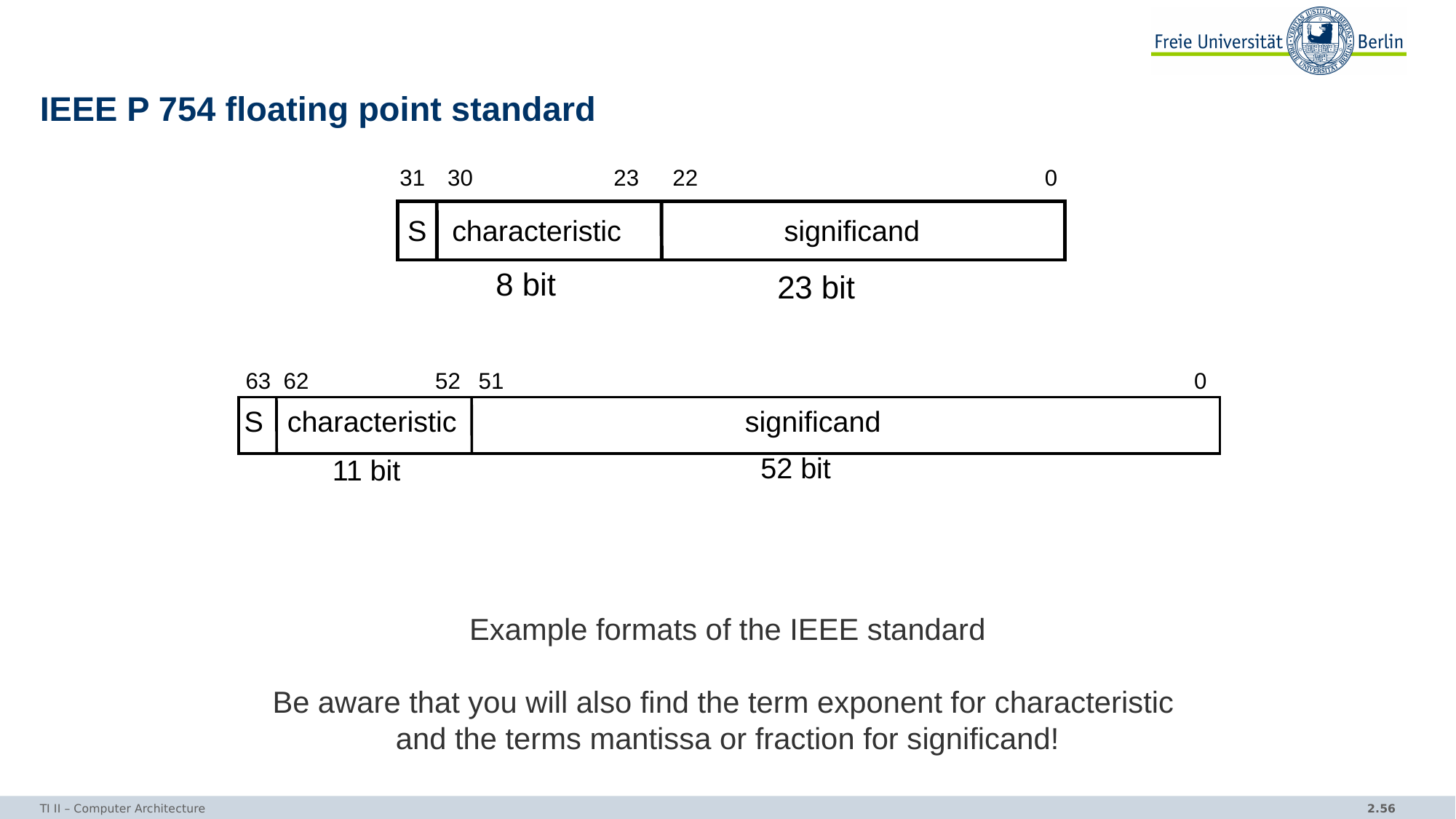

# IEEE P 754 floating point standard
31
30
23
22
0

S
characteristic
significand
8 bit
23 bit
63
62
52
51
0

S
characteristic
significand
52 bit
11 bit
Example formats of the IEEE standard

Be aware that you will also find the term exponent for characteristic
and the terms mantissa or fraction for significand!
TI II – Computer Architecture